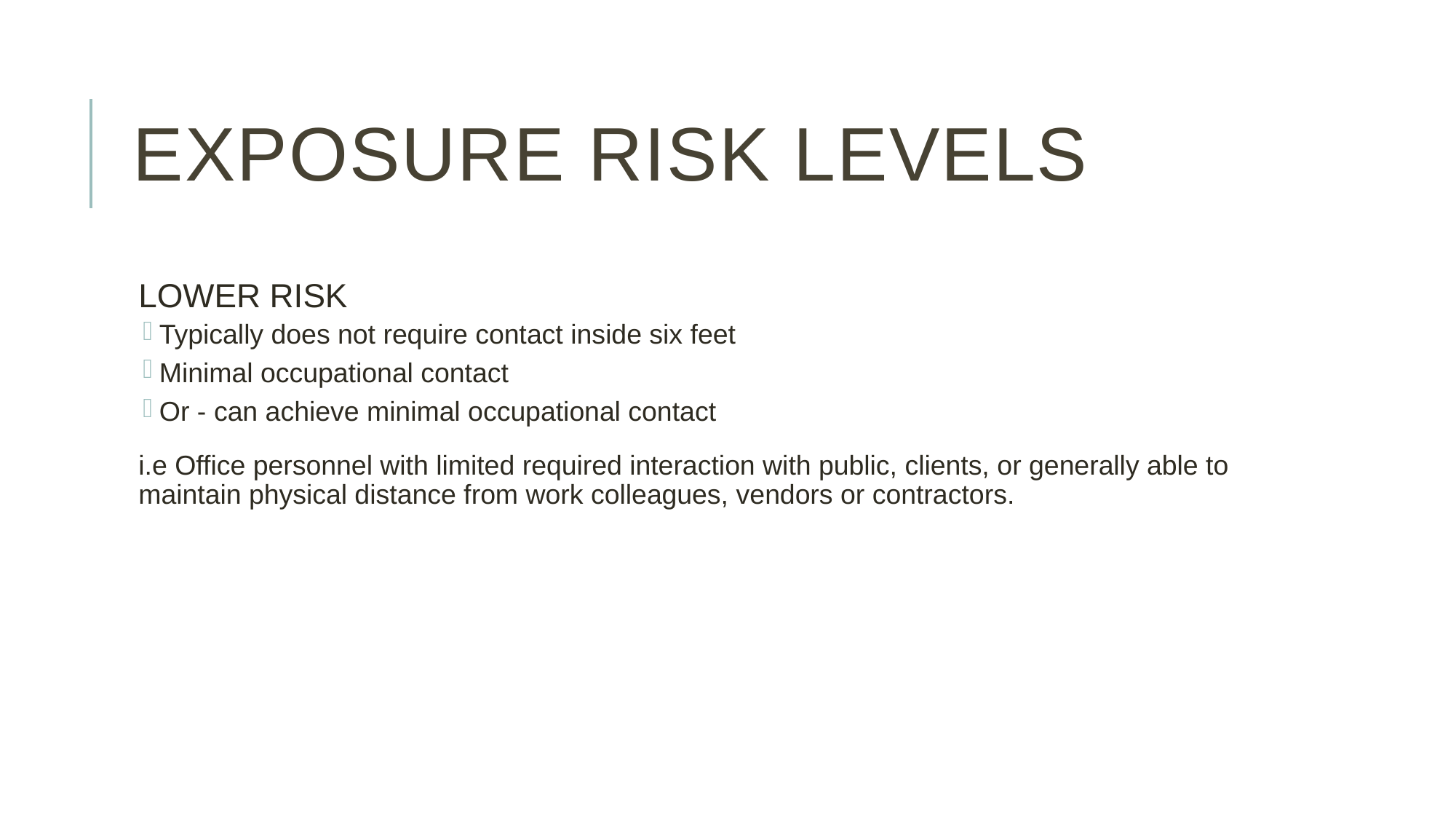

# EXPOSURE RISK LEVELS
LOWER RISK
Typically does not require contact inside six feet
Minimal occupational contact
Or - can achieve minimal occupational contact
i.e Office personnel with limited required interaction with public, clients, or generally able to maintain physical distance from work colleagues, vendors or contractors.